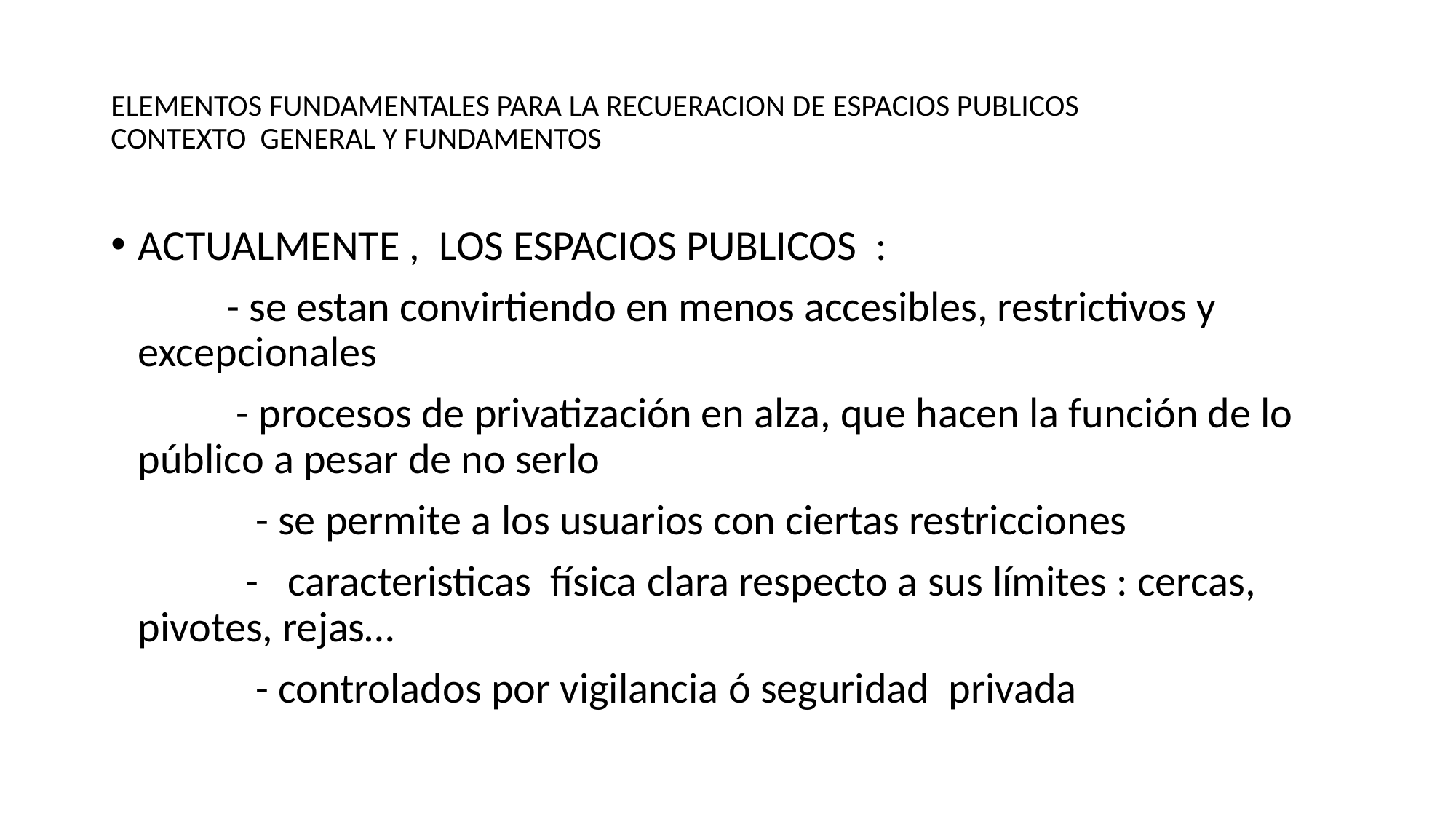

# ELEMENTOS FUNDAMENTALES PARA LA RECUERACION DE ESPACIOS PUBLICOS CONTEXTO  GENERAL Y FUNDAMENTOS
ACTUALMENTE ,  LOS ESPACIOS PUBLICOS  :
            - se estan convirtiendo en menos accesibles, restrictivos y excepcionales
             - procesos de privatización en alza, que hacen la función de lo público a pesar de no serlo
               - se permite a los usuarios con ciertas restricciones
              -   caracteristicas  física clara respecto a sus límites : cercas, pivotes, rejas…
               - controlados por vigilancia ó seguridad  privada